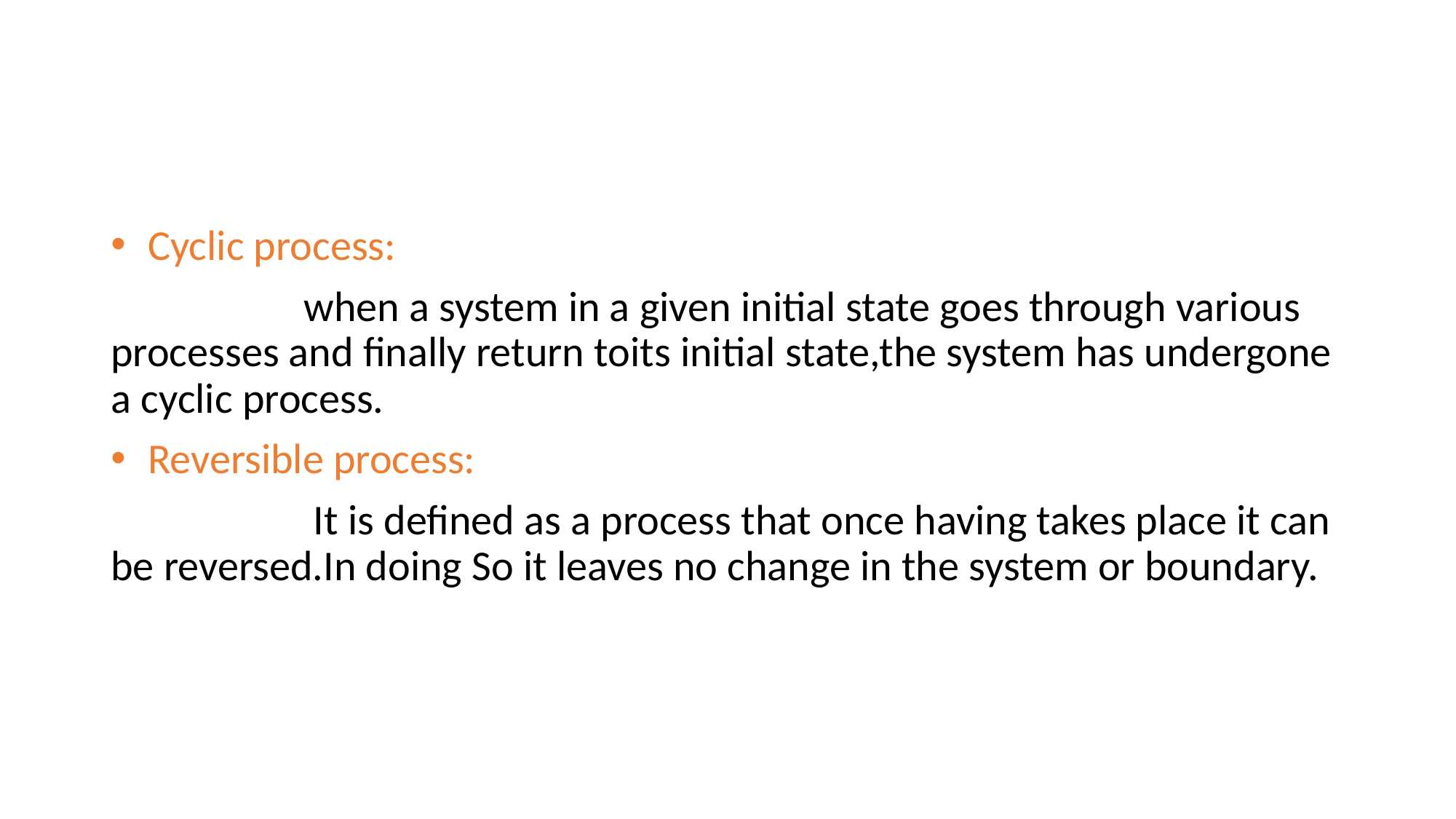

#
 Cyclic process:
                    when a system in a given initial state goes through various processes and finally return toits initial state,the system has undergone a cyclic process.
 Reversible process:
                     It is defined as a process that once having takes place it can be reversed.In doing So it leaves no change in the system or boundary.